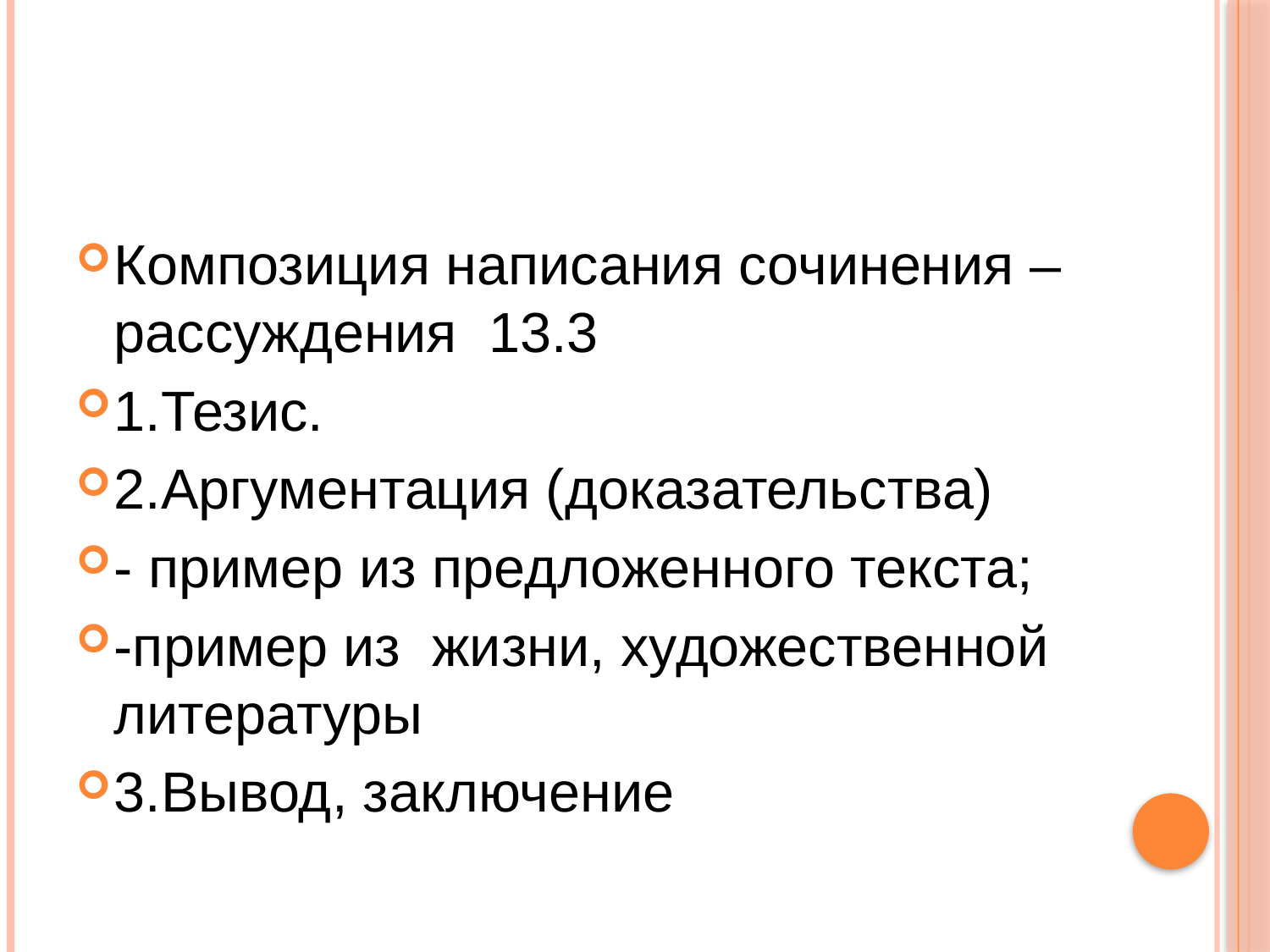

#
Композиция написания сочинения –рассуждения  13.3
1.Тезис.
2.Аргументация (доказательства)
- пример из предложенного текста;
-пример из  жизни, художественной литературы
3.Вывод, заключение